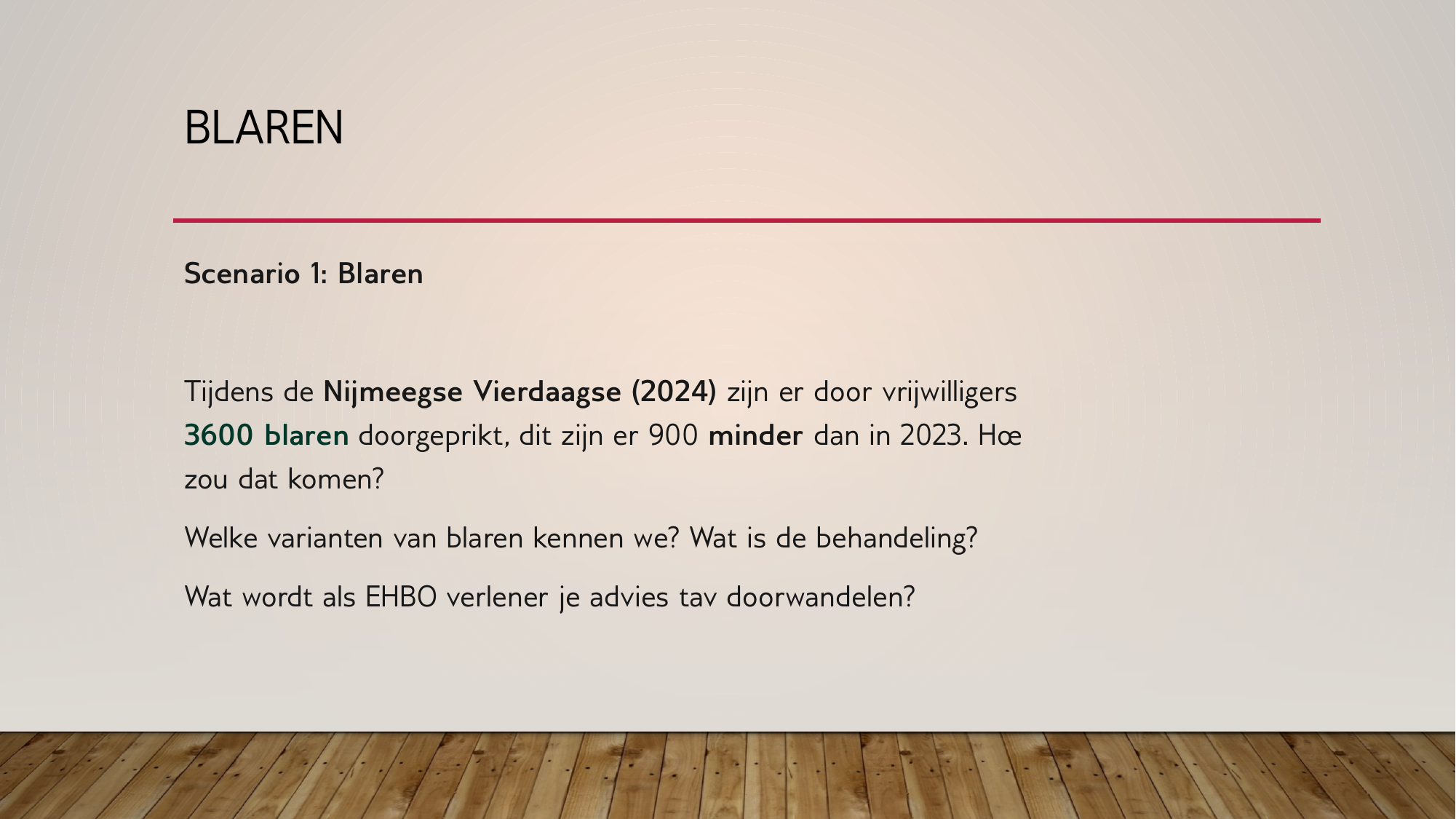

# Blaren
Scenario 1: Blaren

Tijdens de Nijmeegse Vierdaagse (2024) zijn er door vrijwilligers
3600 blaren doorgeprikt, dit zijn er 900 minder dan in 2023. Hoe zou dat komen?
Welke varianten van blaren kennen we? Wat is de behandeling?
Wat wordt als EHBO verlener je advies tav doorwandelen?